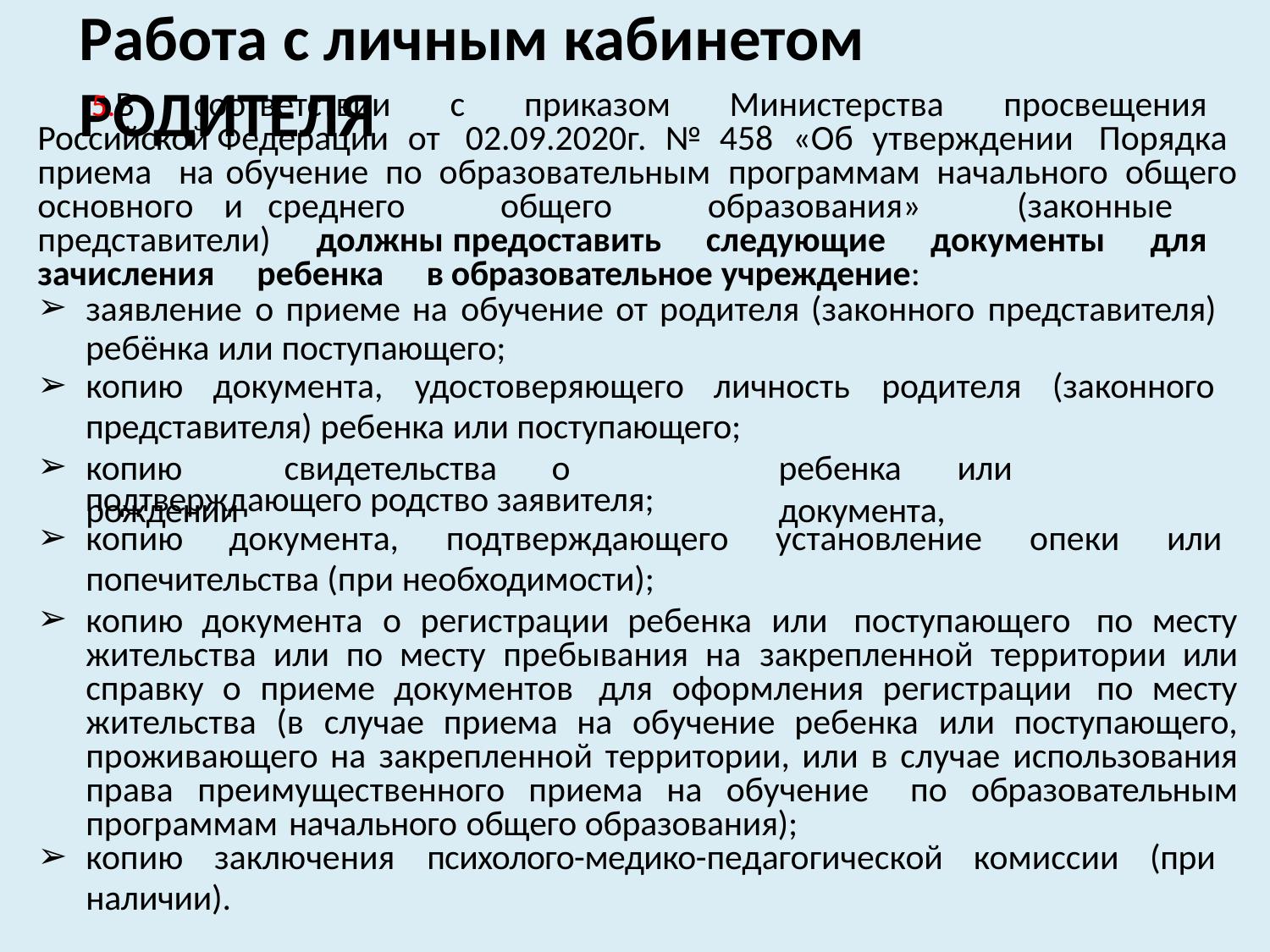

# Работа с личным кабинетом РОДИТЕЛЯ
В  соответствии  с  приказом  Министерства  просвещения  Российской Федерации  от  02.09.2020г.  №  458  «Об  утверждении  Порядка  приема  на обучение по образовательным программам начального общего основного и среднего   общего   образования»   (законные   представители)   должны предоставить   следующие   документы   для   зачисления   ребенка   в образовательное учреждение:
заявление о приеме на обучение от родителя (законного представителя)
ребёнка или поступающего;
копию  документа,  удостоверяющего  личность  родителя  (законного
представителя) ребенка или поступающего;
копию	свидетельства	о	рождении
ребенка	или	документа,
подтверждающего родство заявителя;
копию   документа,   подтверждающего   установление   опеки   или
попечительства (при необходимости);
копию  документа  о  регистрации  ребенка  или  поступающего  по  месту жительства или по месту пребывания на  закрепленной территории или справку  о  приеме  документов  для  оформления  регистрации  по  месту жительства  (в  случае  приема  на  обучение  ребенка  или  поступающего, проживающего на закрепленной территории, или в случае использования права  преимущественного  приема  на  обучение   по  образовательным программам начального общего образования);
копию  заключения  психолого-медико-педагогической  комиссии  (при
наличии).